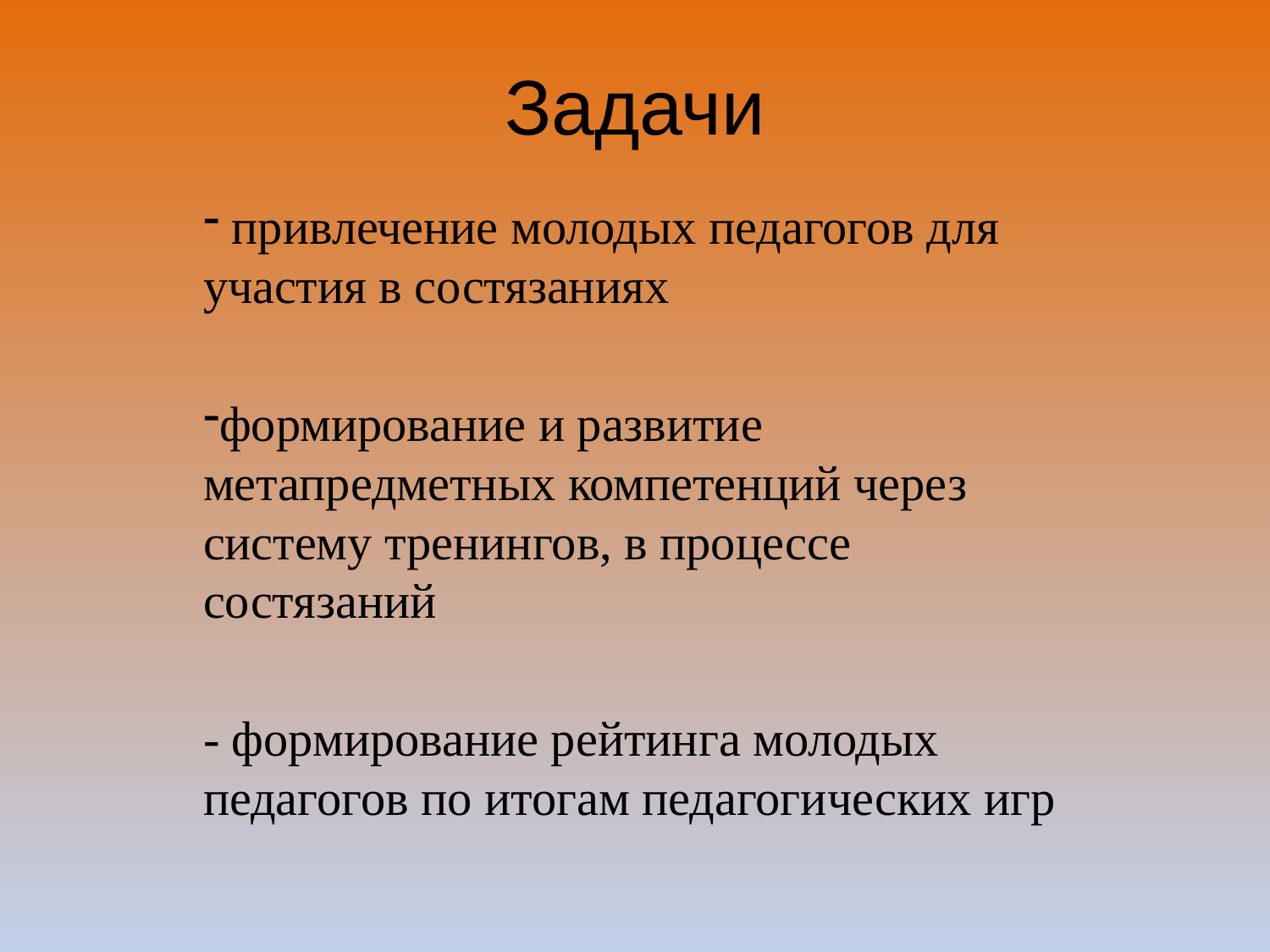

# Задачи
 привлечение молодых педагогов для участия в состязаниях

формирование и развитие метапредметных компетенций через систему тренингов, в процессе состязаний

- формирование рейтинга молодых педагогов по итогам педагогических игр